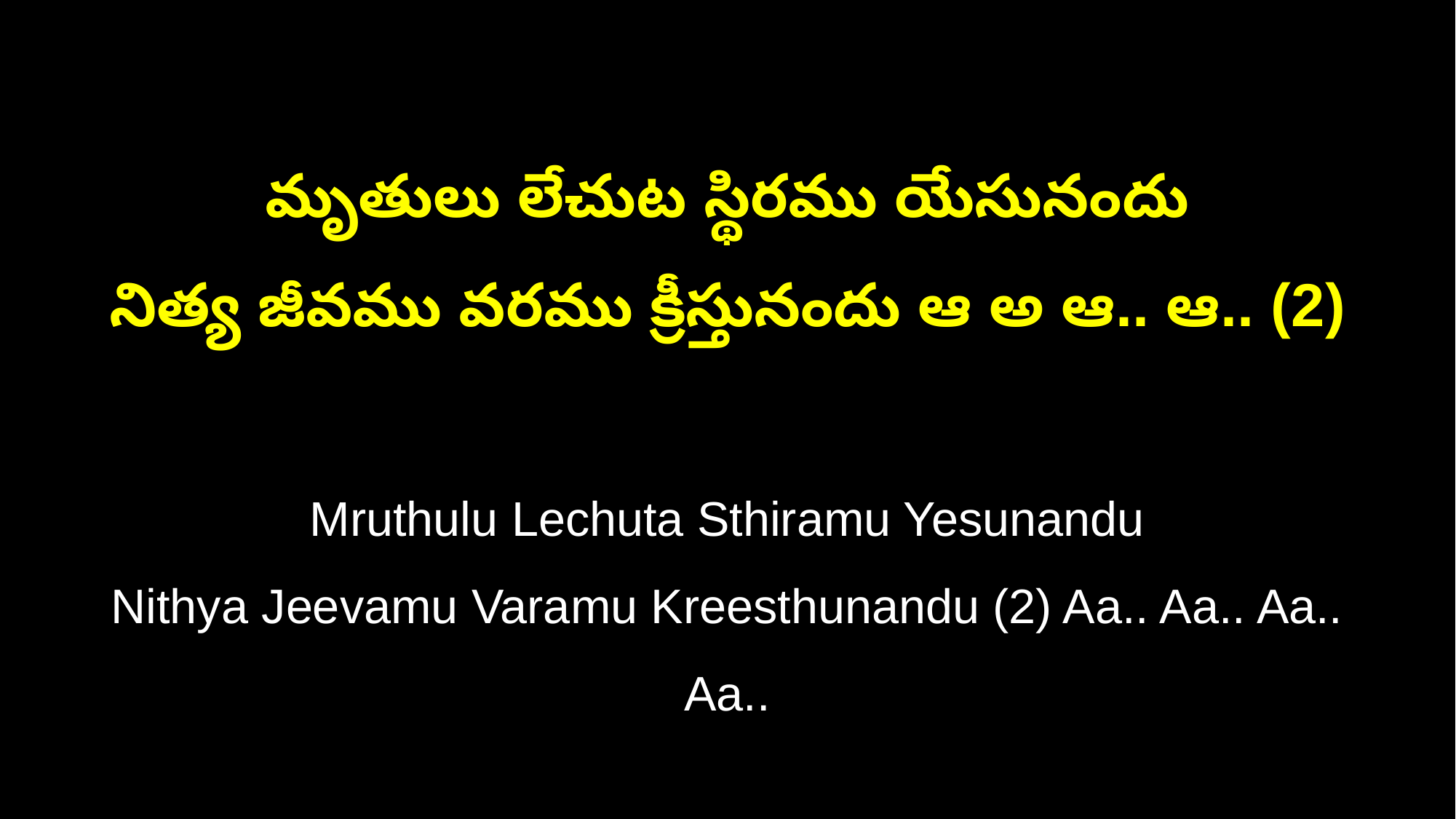

మృతులు లేచుట స్థిరము యేసునందు
నిత్య జీవము వరము క్రీస్తునందు ఆ అ ఆ.. ఆ.. (2)
Mruthulu Lechuta Sthiramu Yesunandu
Nithya Jeevamu Varamu Kreesthunandu (2) Aa.. Aa.. Aa.. Aa..